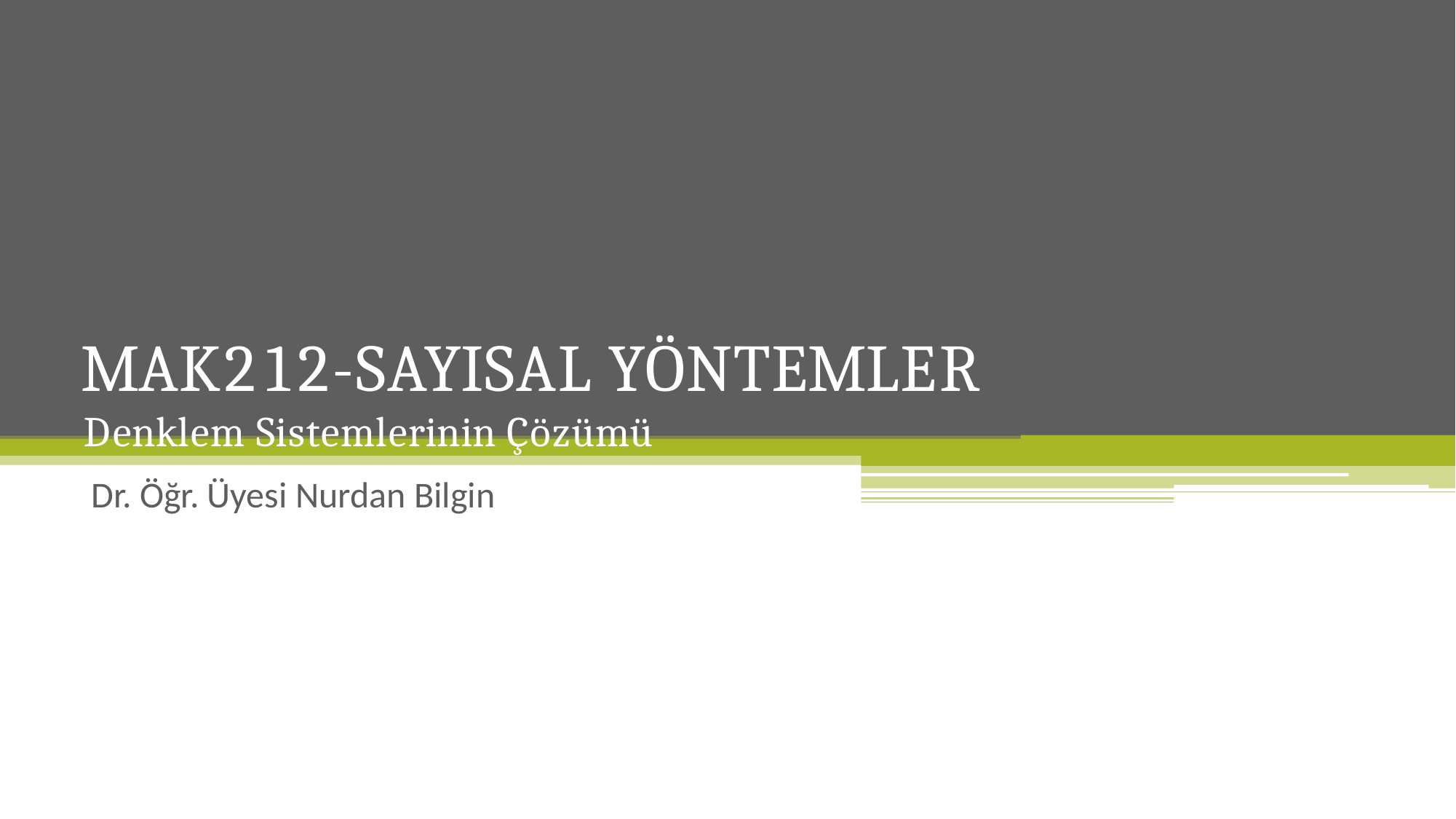

# MAK212-SAYISAL YÖNTEMLER Denklem Sistemlerinin Çözümü
Dr. Öğr. Üyesi Nurdan Bilgin